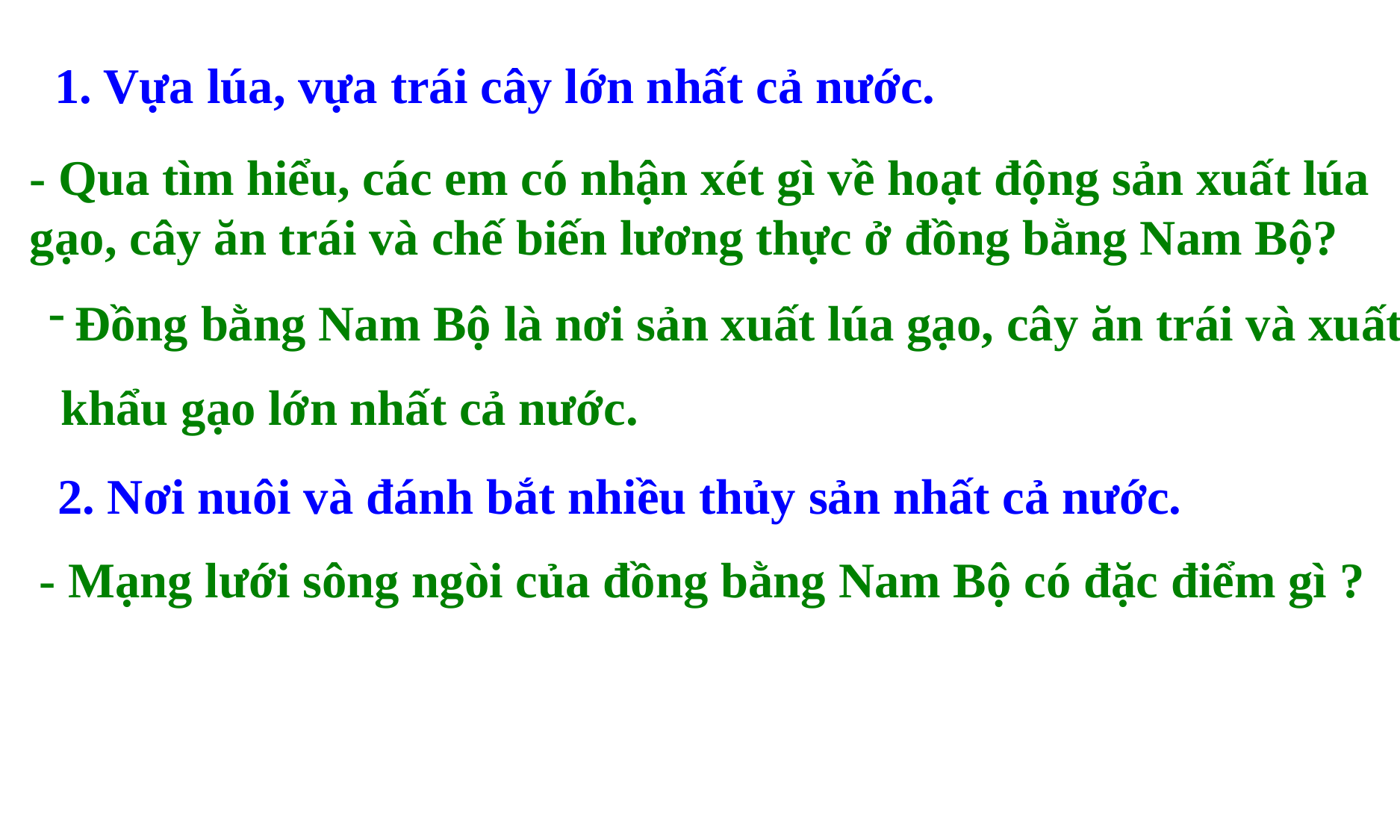

1. Vựa lúa, vựa trái cây lớn nhất cả nước.
- Qua tìm hiểu, các em có nhận xét gì về hoạt động sản xuất lúa gạo, cây ăn trái và chế biến lương thực ở đồng bằng Nam Bộ?

Đồng bằng Nam Bộ là nơi sản xuất lúa gạo, cây ăn trái và xuất
 khẩu gạo lớn nhất cả nước.
2. Nơi nuôi và đánh bắt nhiều thủy sản nhất cả nước.

- Mạng lưới sông ngòi của đồng bằng Nam Bộ có đặc điểm gì ?